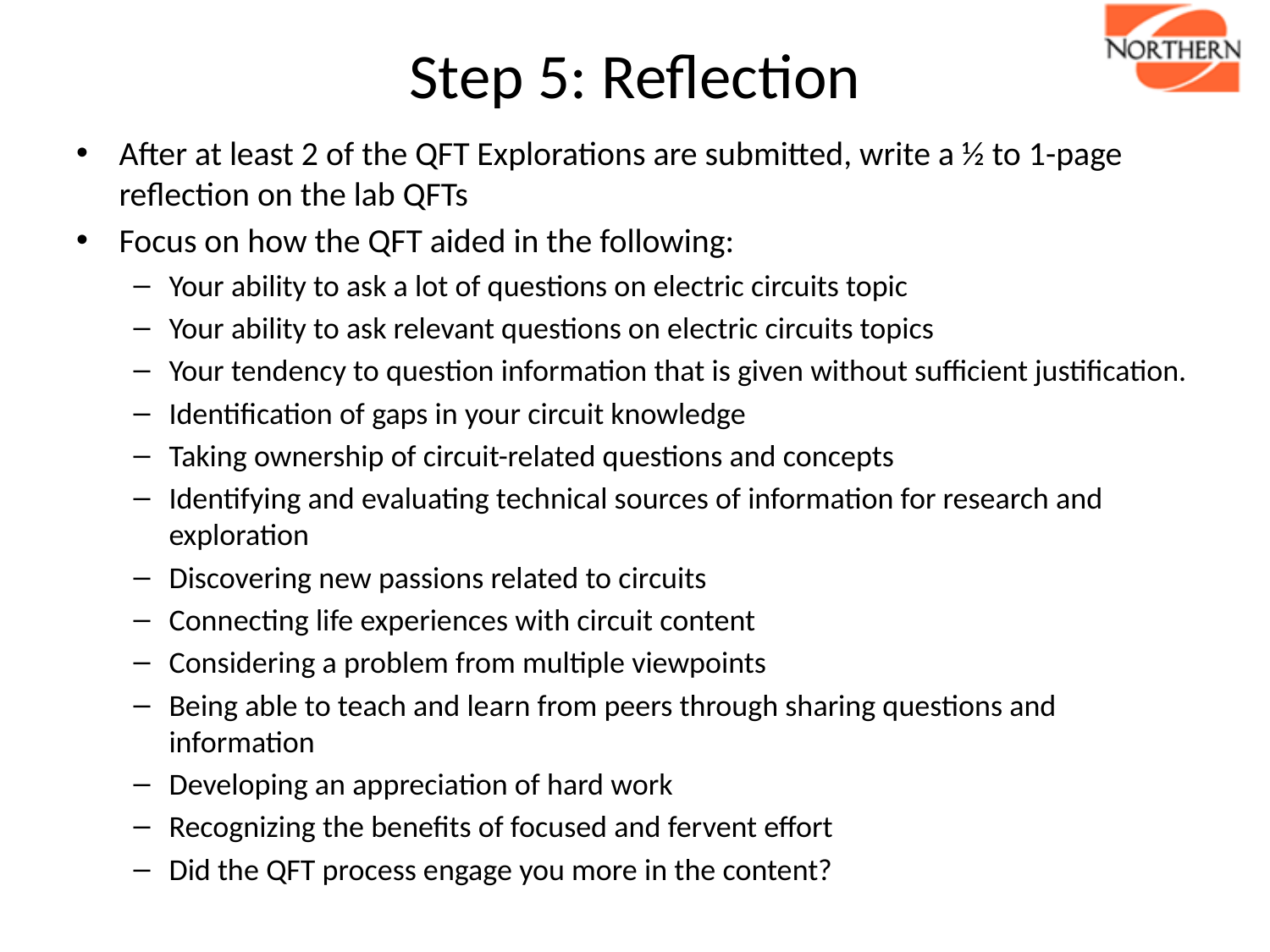

# Step 5: Reflection
After at least 2 of the QFT Explorations are submitted, write a ½ to 1-page reflection on the lab QFTs
Focus on how the QFT aided in the following:
Your ability to ask a lot of questions on electric circuits topic
Your ability to ask relevant questions on electric circuits topics
Your tendency to question information that is given without sufficient justification.
Identification of gaps in your circuit knowledge
Taking ownership of circuit-related questions and concepts
Identifying and evaluating technical sources of information for research and exploration
Discovering new passions related to circuits
Connecting life experiences with circuit content
Considering a problem from multiple viewpoints
Being able to teach and learn from peers through sharing questions and information
Developing an appreciation of hard work
Recognizing the benefits of focused and fervent effort
Did the QFT process engage you more in the content?